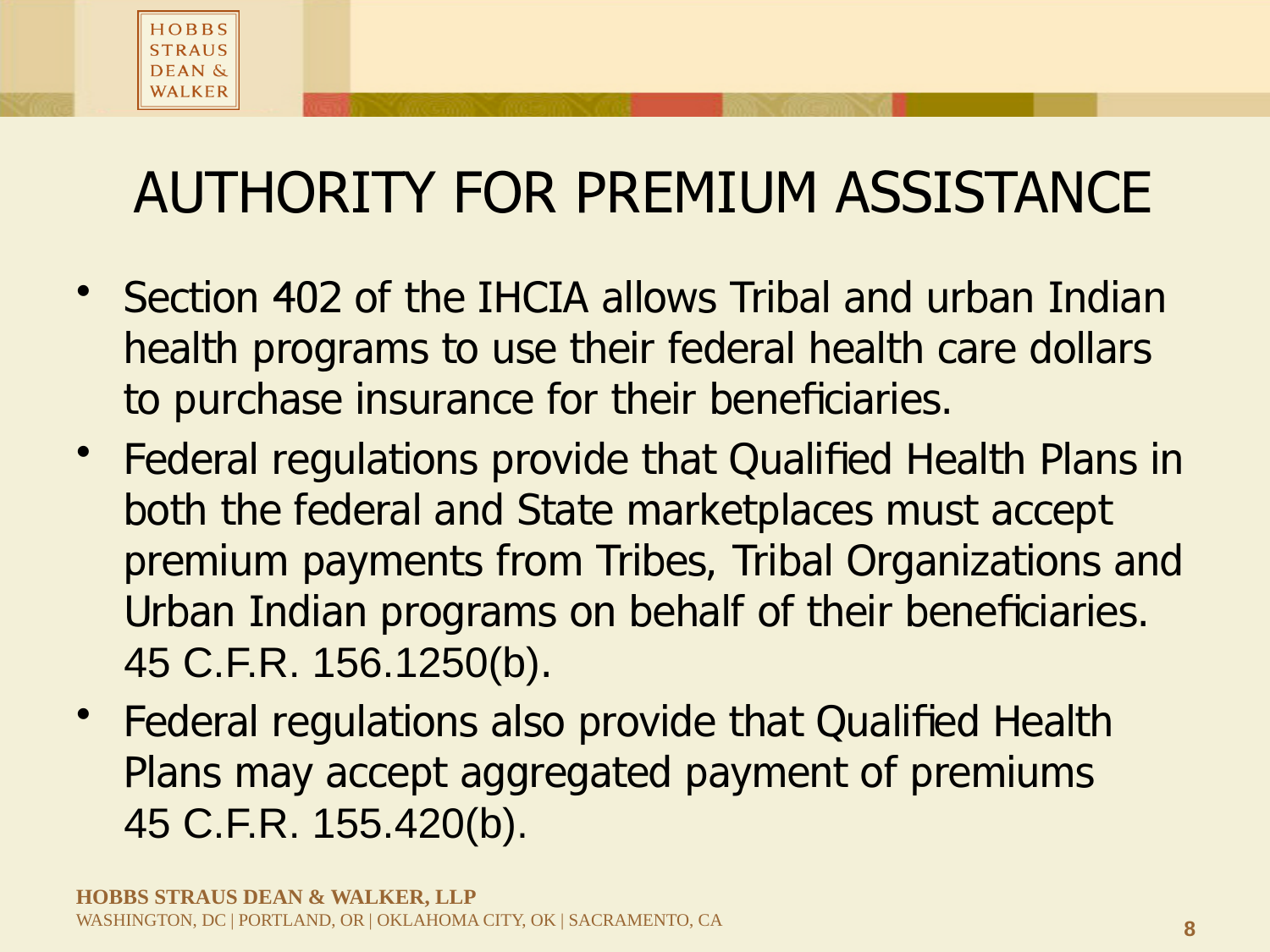

# Authority for Premium Assistance
Section 402 of the IHCIA allows Tribal and urban Indian health programs to use their federal health care dollars to purchase insurance for their beneficiaries.
Federal regulations provide that Qualified Health Plans in both the federal and State marketplaces must accept premium payments from Tribes, Tribal Organizations and Urban Indian programs on behalf of their beneficiaries. 45 C.F.R. 156.1250(b).
Federal regulations also provide that Qualified Health Plans may accept aggregated payment of premiums    45 C.F.R. 155.420(b).